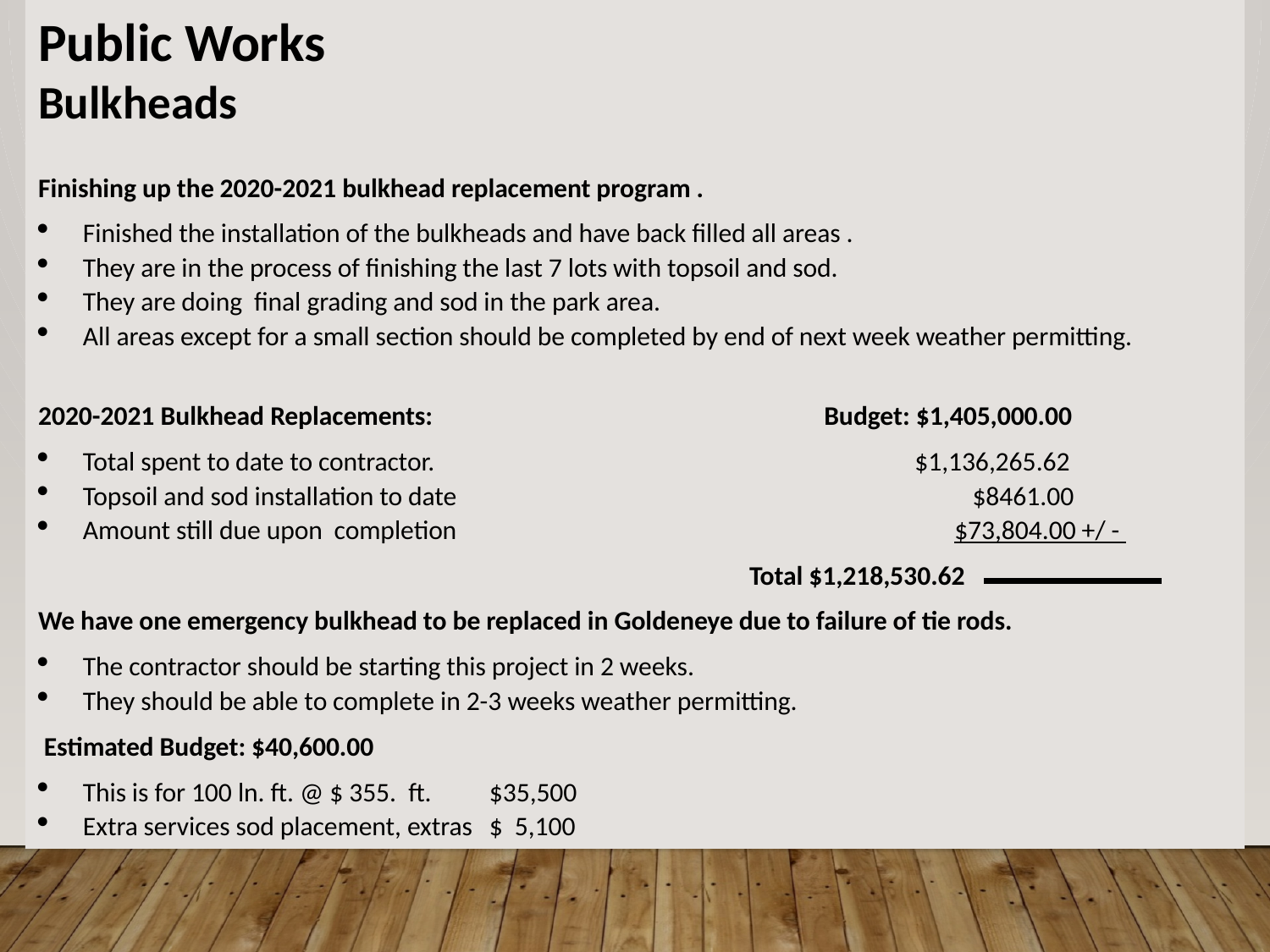

Public Works
Bulkheads

Finishing up the 2020-2021 bulkhead replacement program .
Finished the installation of the bulkheads and have back filled all areas .
They are in the process of finishing the last 7 lots with topsoil and sod.
They are doing  final grading and sod in the park area.
All areas except for a small section should be completed by end of next week weather permitting.

2020-2021 Bulkhead Replacements:                                                                  Budget: $1,405,000.00
Total spent to date to contractor.                                                                                 $1,136,265.62
Topsoil and sod installation to date                                                                                       $8461.00
Amount still due upon  completion                                                                                    $73,804.00 +/ -
							Total $1,218,530.62
We have one emergency bulkhead to be replaced in Goldeneye due to failure of tie rods.
The contractor should be starting this project in 2 weeks.
They should be able to complete in 2-3 weeks weather permitting.
 Estimated Budget: $40,600.00
This is for 100 ln. ft. @ $ 355.  ft.			$35,500
Extra services sod placement, extras 			$  5,100